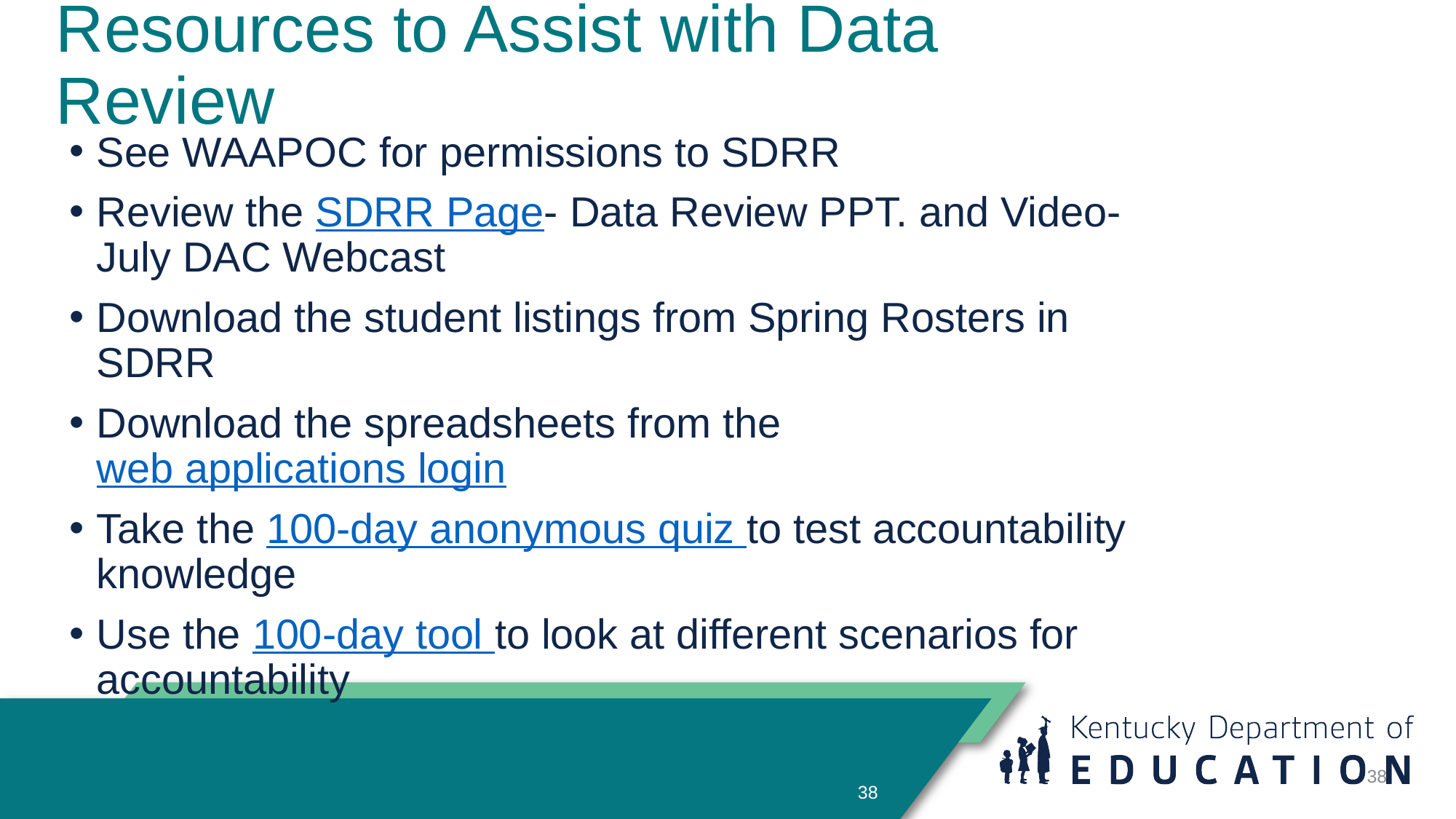

# Resources to Assist with Data Review
See WAAPOC for permissions to SDRR
Review the SDRR Page- Data Review PPT. and Video-July DAC Webcast
Download the student listings from Spring Rosters in SDRR
Download the spreadsheets from the web applications login
Take the 100-day anonymous quiz to test accountability knowledge
Use the 100-day tool to look at different scenarios for accountability

38